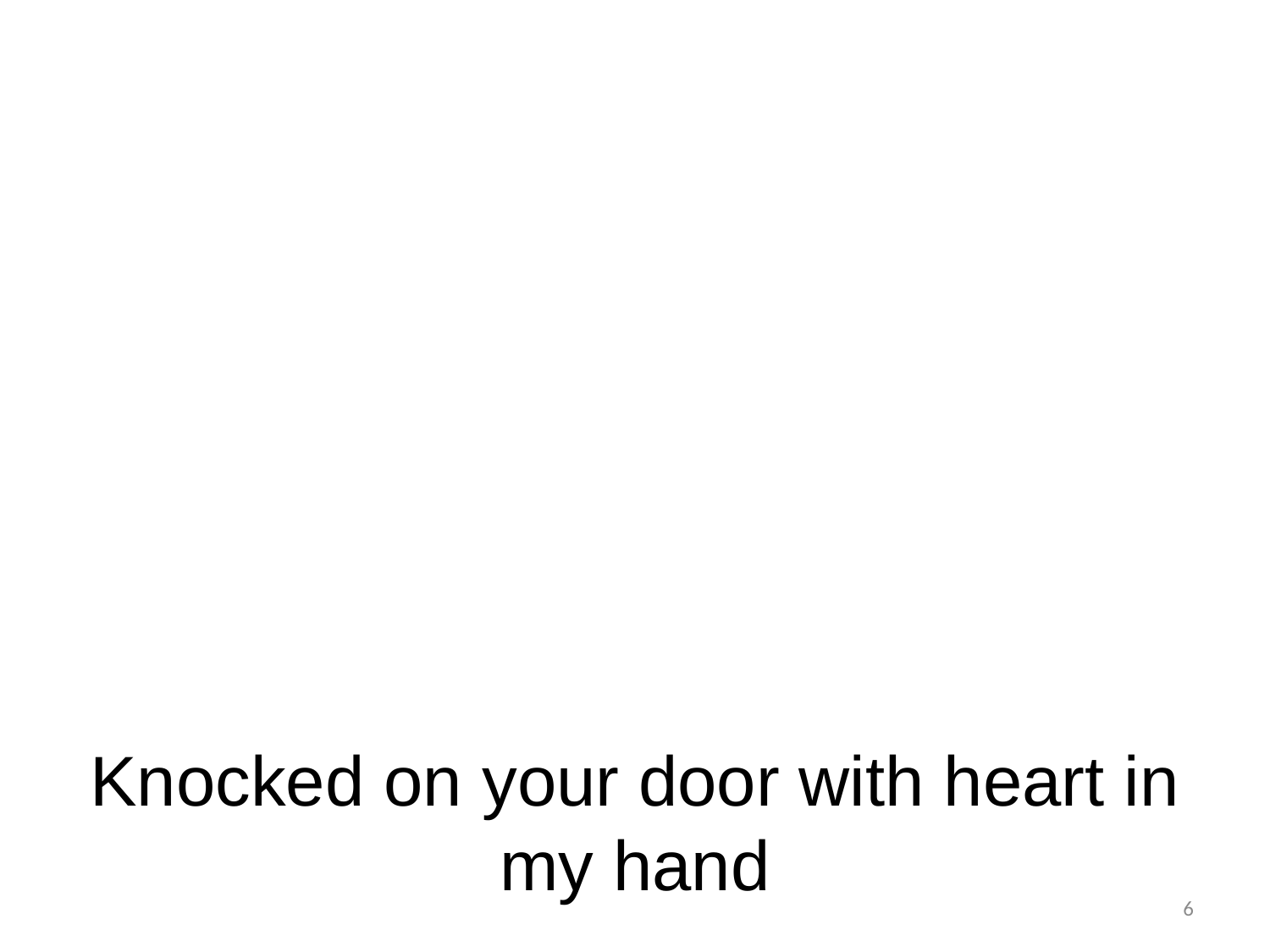

# Knocked on your door with heart in my hand
6